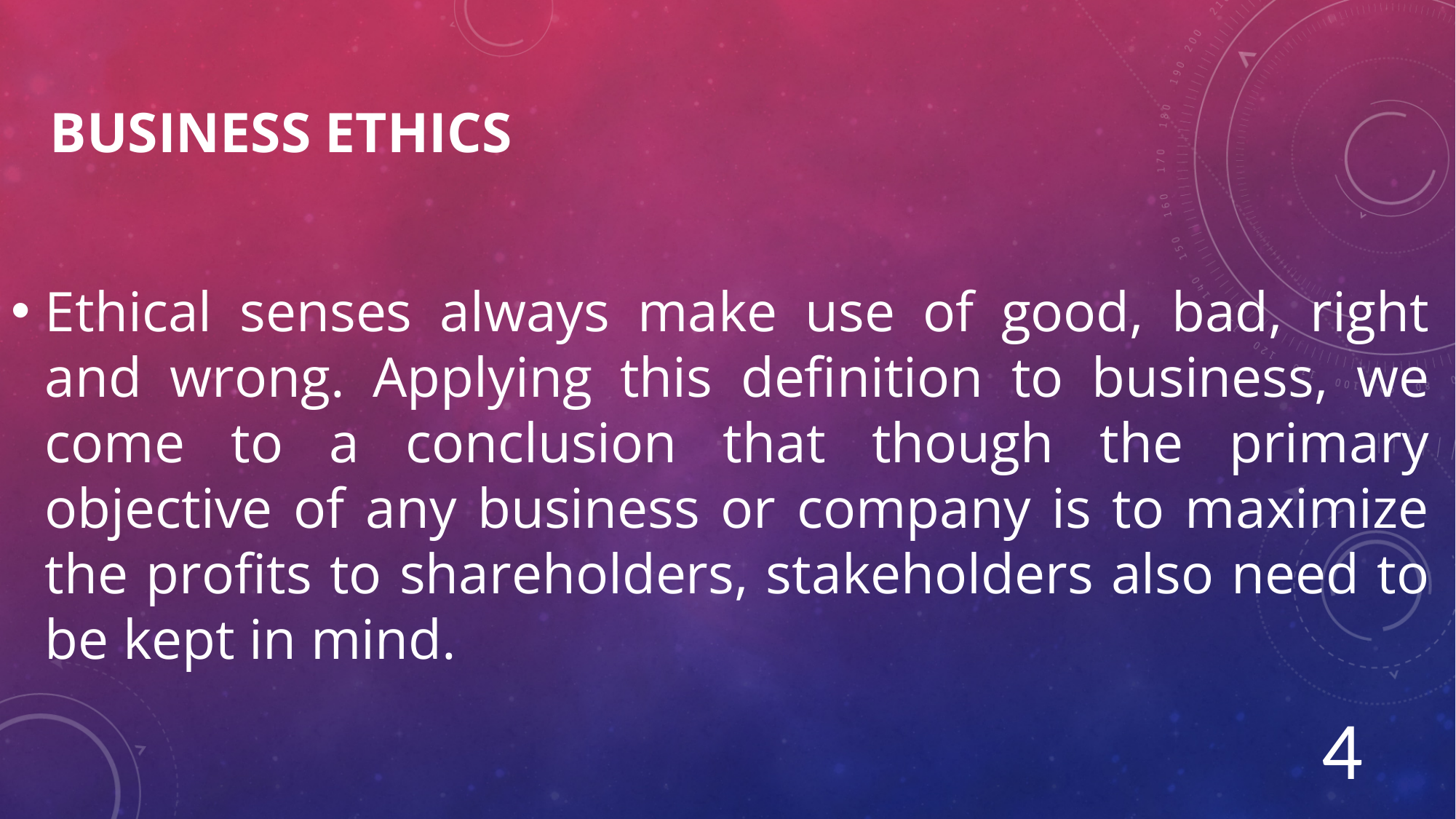

# Business Ethics
Ethical senses always make use of good, bad, right and wrong. Applying this definition to business, we come to a conclusion that though the primary objective of any business or company is to maximize the profits to shareholders, stakeholders also need to be kept in mind.
4